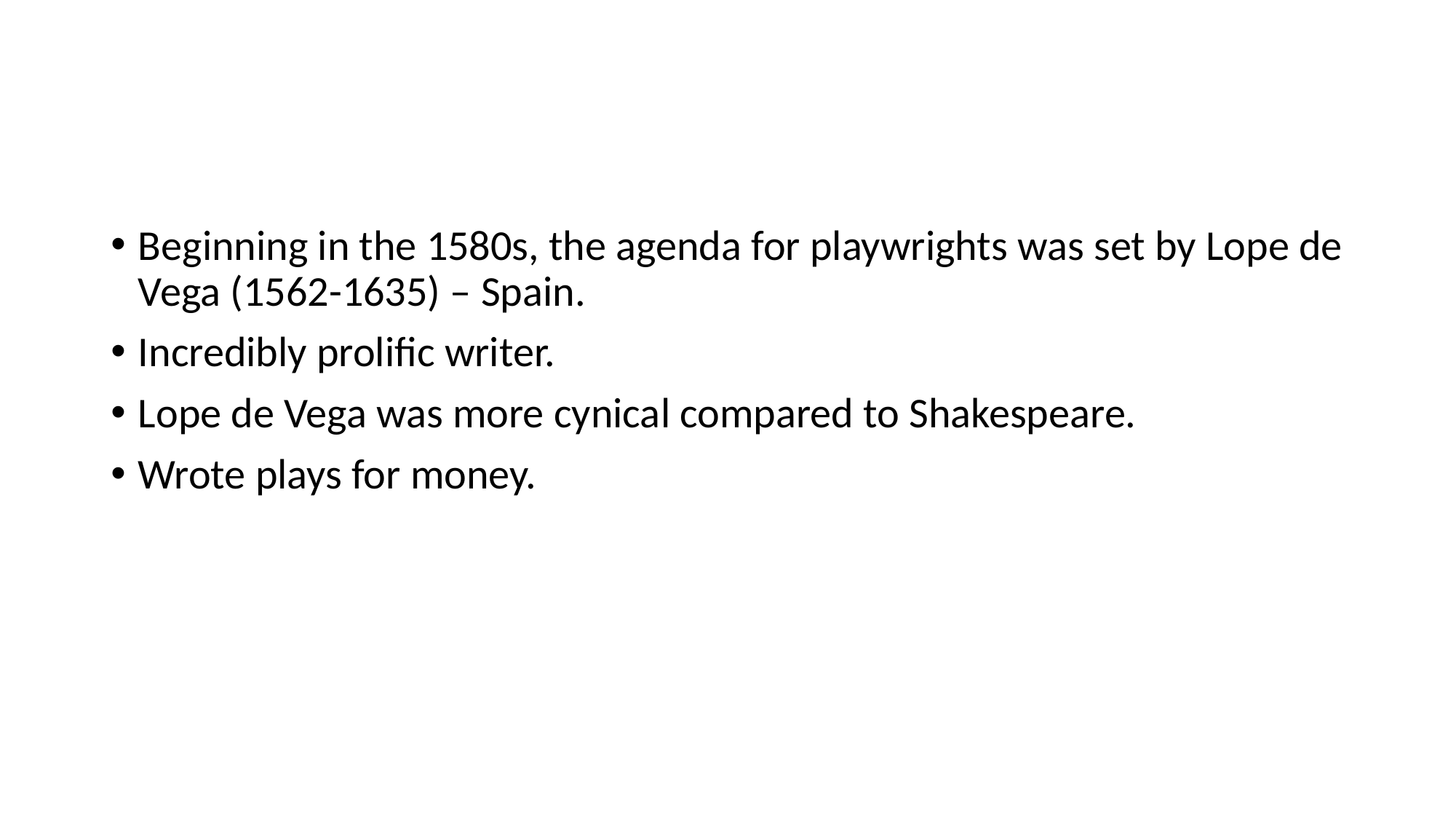

#
Beginning in the 1580s, the agenda for playwrights was set by Lope de Vega (1562-1635) – Spain.
Incredibly prolific writer.
Lope de Vega was more cynical compared to Shakespeare.
Wrote plays for money.